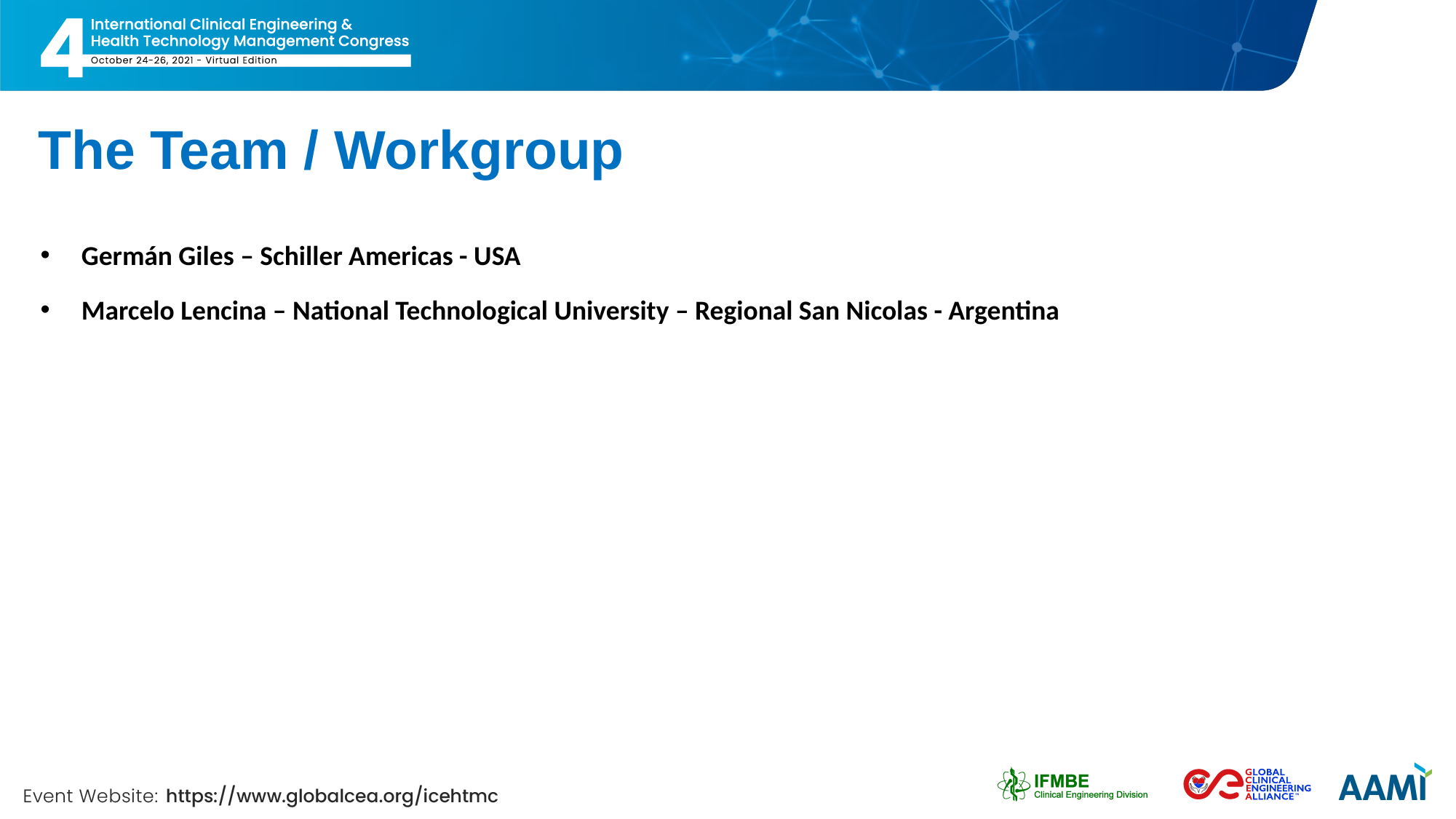

# The Team / Workgroup
Germán Giles – Schiller Americas - USA
Marcelo Lencina – National Technological University – Regional San Nicolas - Argentina